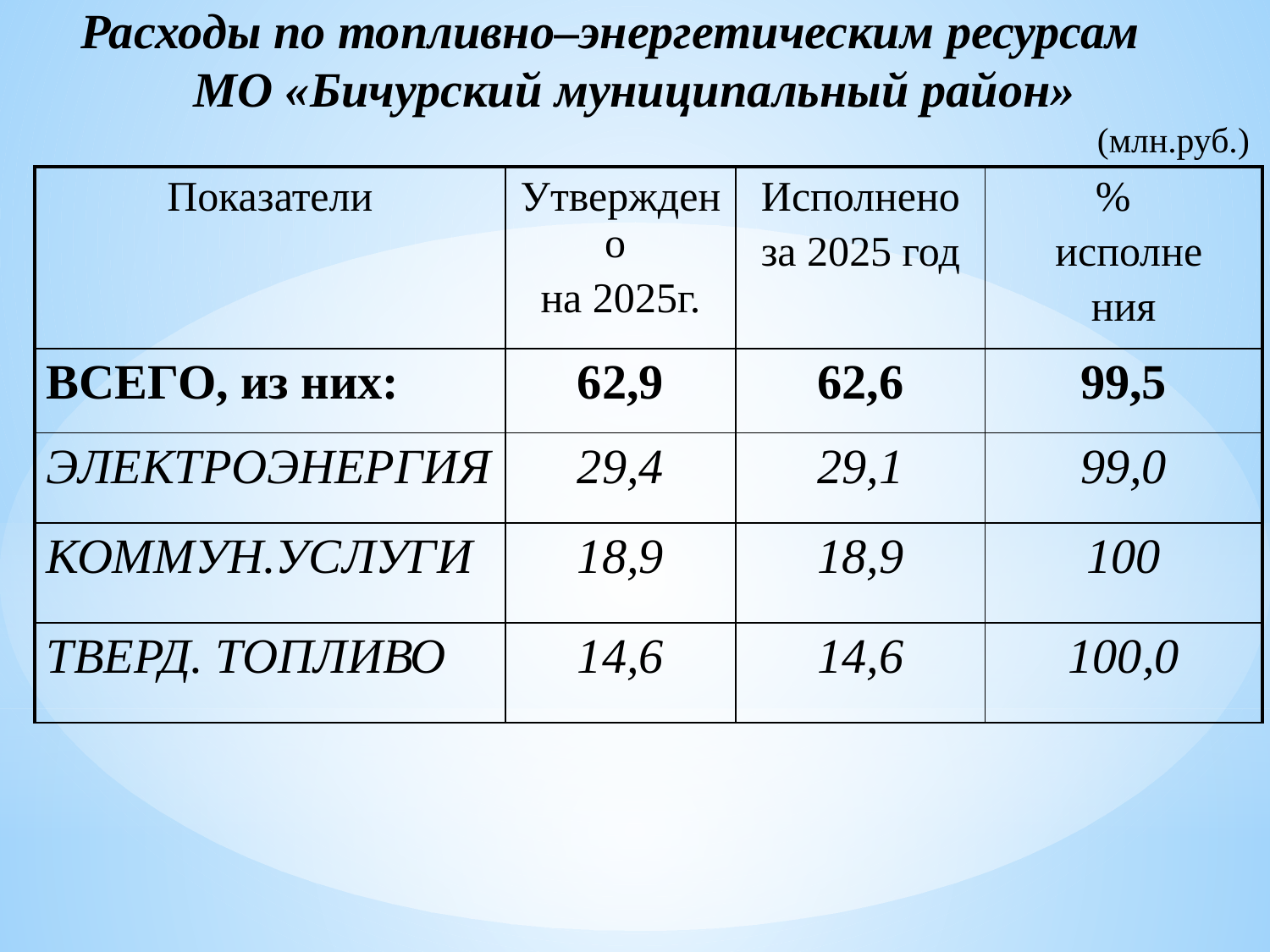

Расходы по топливно–энергетическим ресурсам
МО «Бичурский муниципальный район»
(млн.руб.)
| Показатели | Утверждено на 2025г. | Исполнено за 2025 год | % исполне ния |
| --- | --- | --- | --- |
| ВСЕГО, из них: | 62,9 | 62,6 | 99,5 |
| ЭЛЕКТРОЭНЕРГИЯ | 29,4 | 29,1 | 99,0 |
| КОММУН.УСЛУГИ | 18,9 | 18,9 | 100 |
| ТВЕРД. ТОПЛИВО | 14,6 | 14,6 | 100,0 |